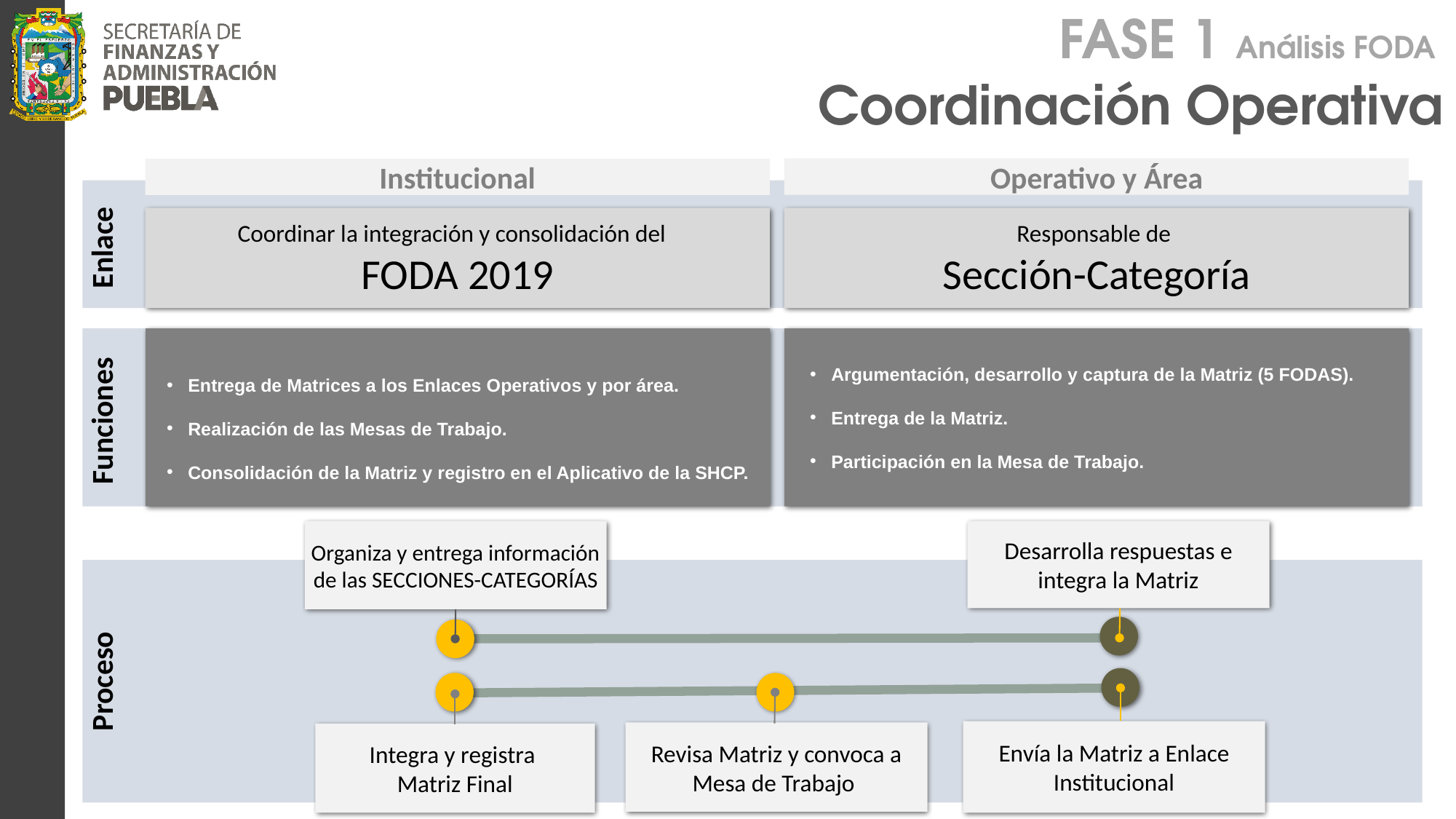

FASE 1 Análisis FODA
Coordinación Operativa
Enlace
Operativo y Área
Institucional
Responsable de
Sección-Categoría
Coordinar la integración y consolidación del
FODA 2019
Funciones
Argumentación, desarrollo y captura de la Matriz (5 FODAS).
Entrega de la Matriz.
Participación en la Mesa de Trabajo.

Entrega de Matrices a los Enlaces Operativos y por área.
Realización de las Mesas de Trabajo.
Consolidación de la Matriz y registro en el Aplicativo de la SHCP.
Proceso
Organiza y entrega información de las SECCIONES-CATEGORÍAS
Desarrolla respuestas e integra la Matriz

Envía la Matriz a Enlace Institucional
Revisa Matriz y convoca a Mesa de Trabajo

Integra y registra
Matriz Final